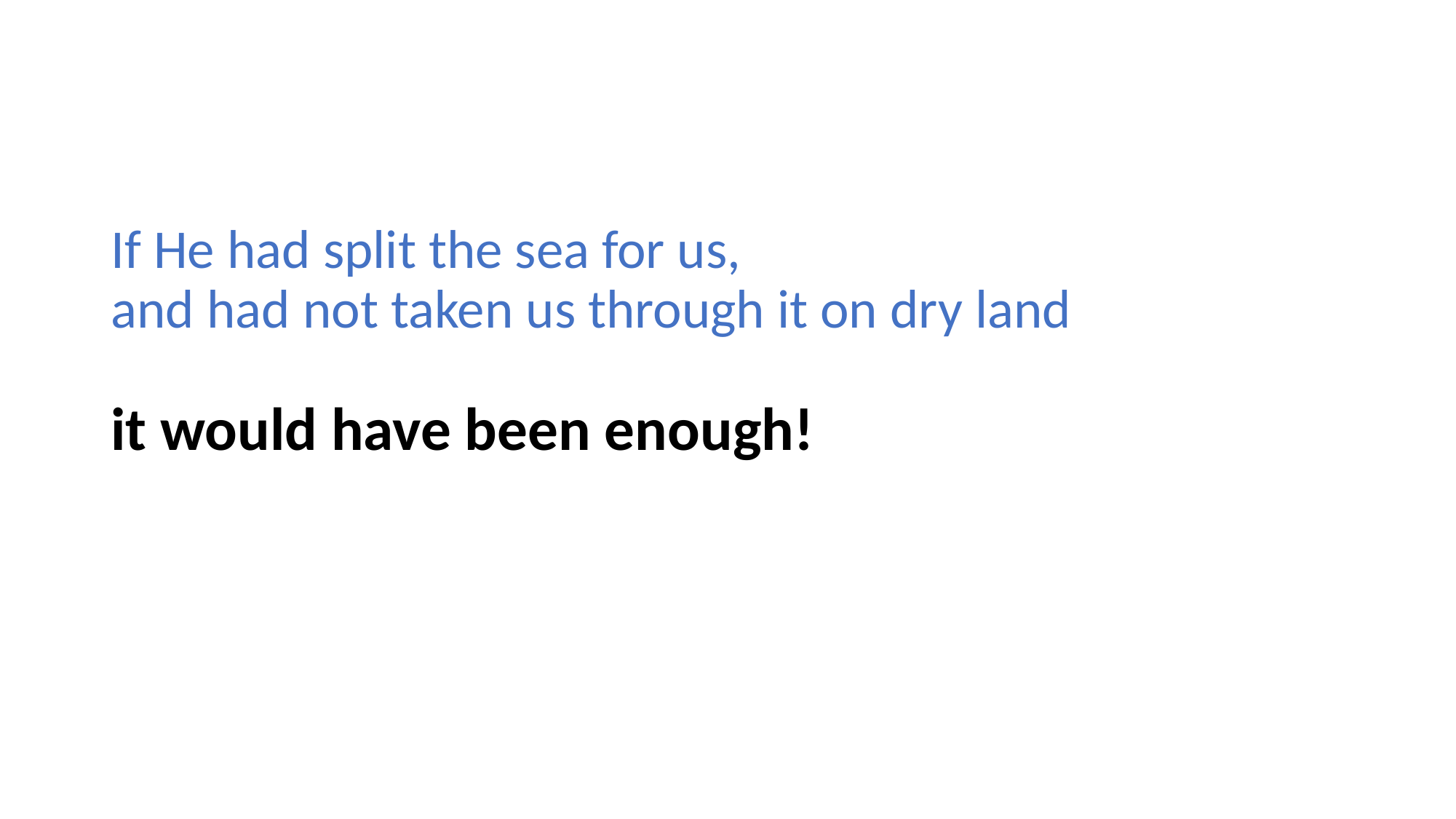

If He had split the sea for us,
and had not taken us through it on dry land

it would have been enough!